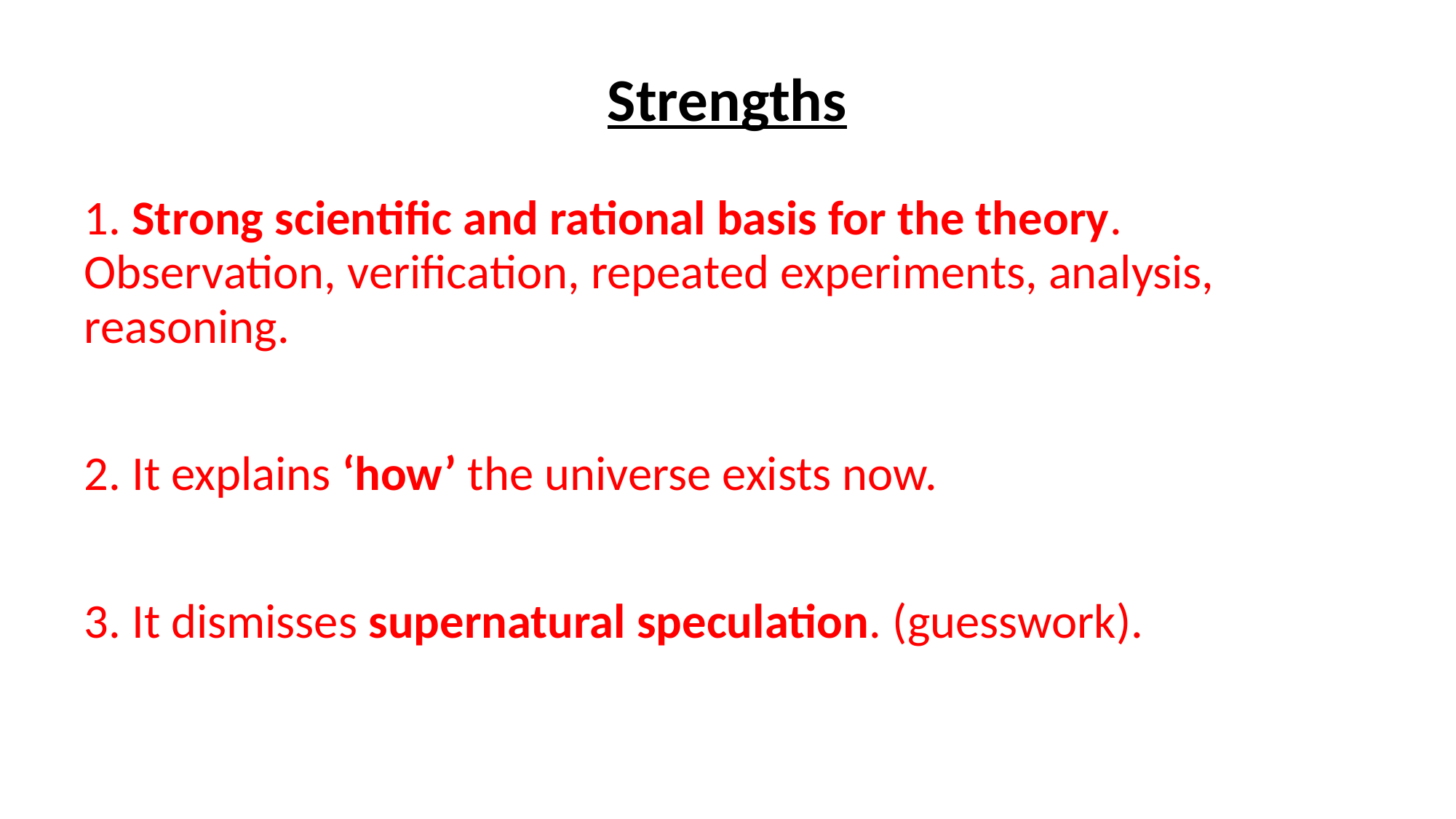

# Strengths
1. Strong scientific and rational basis for the theory. Observation, verification, repeated experiments, analysis, reasoning.

2. It explains ‘how’ the universe exists now.

3. It dismisses supernatural speculation. (guesswork).